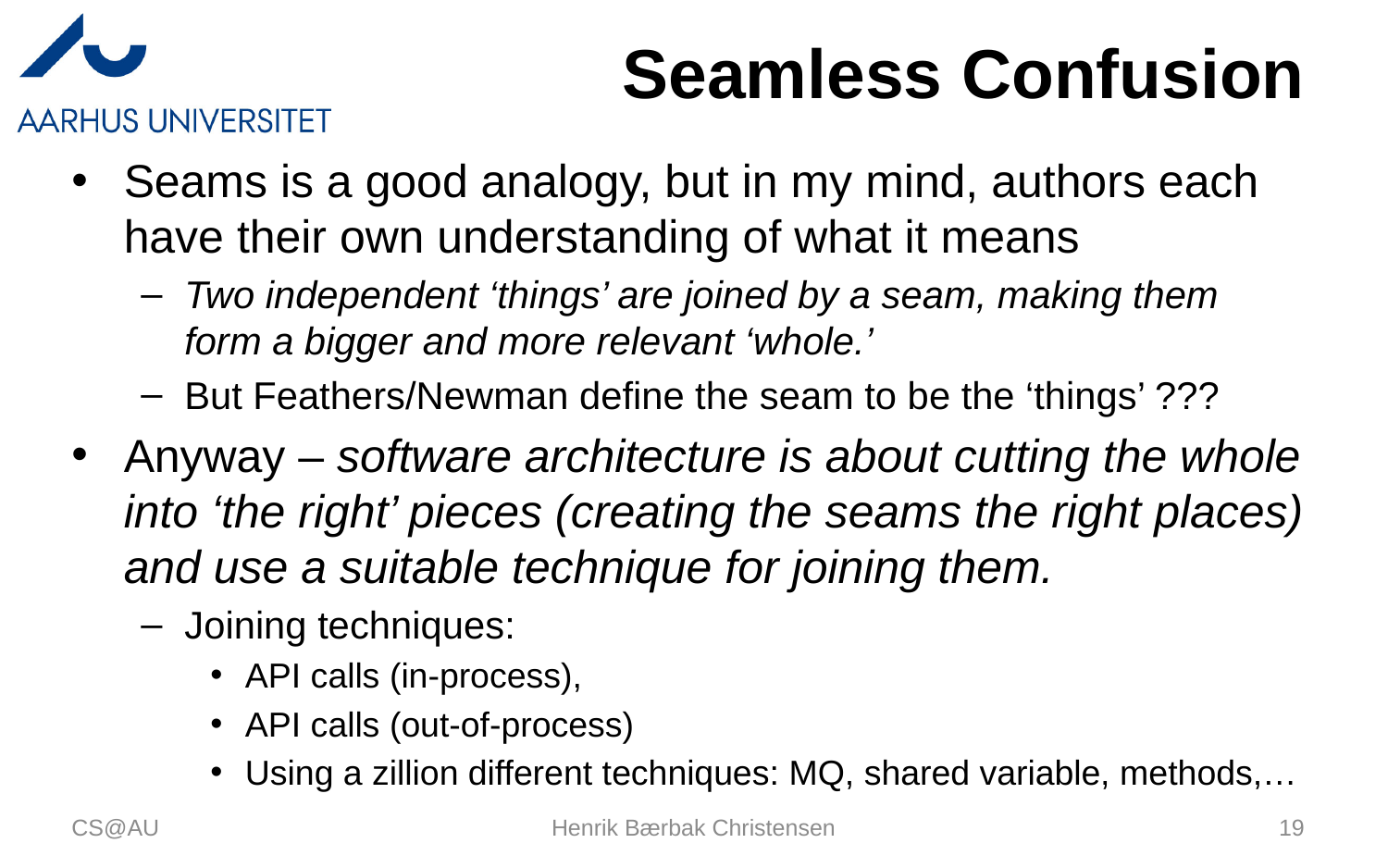

# Seamless Confusion
Seams is a good analogy, but in my mind, authors each have their own understanding of what it means
Two independent ‘things’ are joined by a seam, making them form a bigger and more relevant ‘whole.’
But Feathers/Newman define the seam to be the ‘things’ ???
Anyway – software architecture is about cutting the whole into ‘the right’ pieces (creating the seams the right places) and use a suitable technique for joining them.
Joining techniques:
API calls (in-process),
API calls (out-of-process)
Using a zillion different techniques: MQ, shared variable, methods,…

CS@AU
Henrik Bærbak Christensen
19